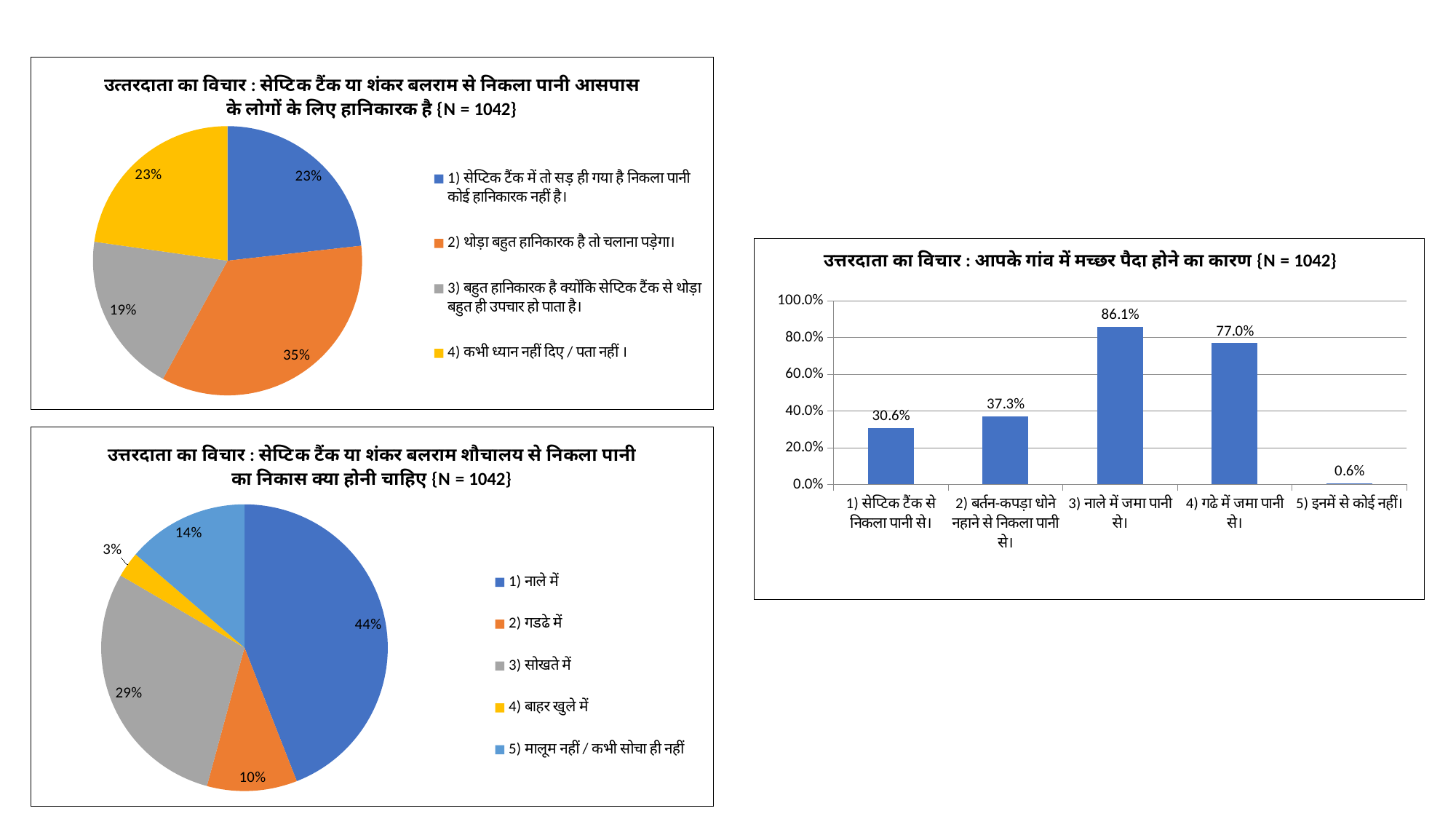

### Chart:

| Category |  |
|---|---|
| 1) सेप्टिक टैंक में तो सड़ ही गया है निकला पानी कोई हानिकारक नहीं है। | 242.0 |
| 2) थोड़ा बहुत हानिकारक है तो चलाना पड़ेगा। | 362.0 |
| 3) बहुत हानिकारक है क्‍योंकि सेप्टिक टैंक से थोड़ा बहुत ही उपचार हो पाता है। | 201.0 |
| 4) कभी ध्यान नहीं दिए / पता नहीं । | 237.0 |

### Chart:

| Category |  |
|---|---|
| 1) सेप्टिक टैंक से निकला पानी से। | 0.30606060606060603 |
| 2) बर्तन-कपड़ा धोने नहाने से निकला पानी से। | 0.37272727272727274 |
| 3) नाले में जमा पानी से। | 0.8606060606060606 |
| 4) गढे में जमा पानी से। | 0.7696969696969697 |
| 5) इनमें से कोई नहीं। | 0.006060606060606061 |

### Chart: उत्तरदाता का विचार : सेप्टिक टैंक या शंकर बलराम शौचालय से निकला पानी का निकास क्या होनी चाहिए {N = 1042}

| Category |  |
|---|---|
| 1) नाले में | 459.0 |
| 2) गडढे में | 106.0 |
| 3) सोखते में | 304.0 |
| 4) बाहर खुले में | 30.0 |
| 5) मालूम नहीं / कभी सोचा ही नहीं | 143.0 |